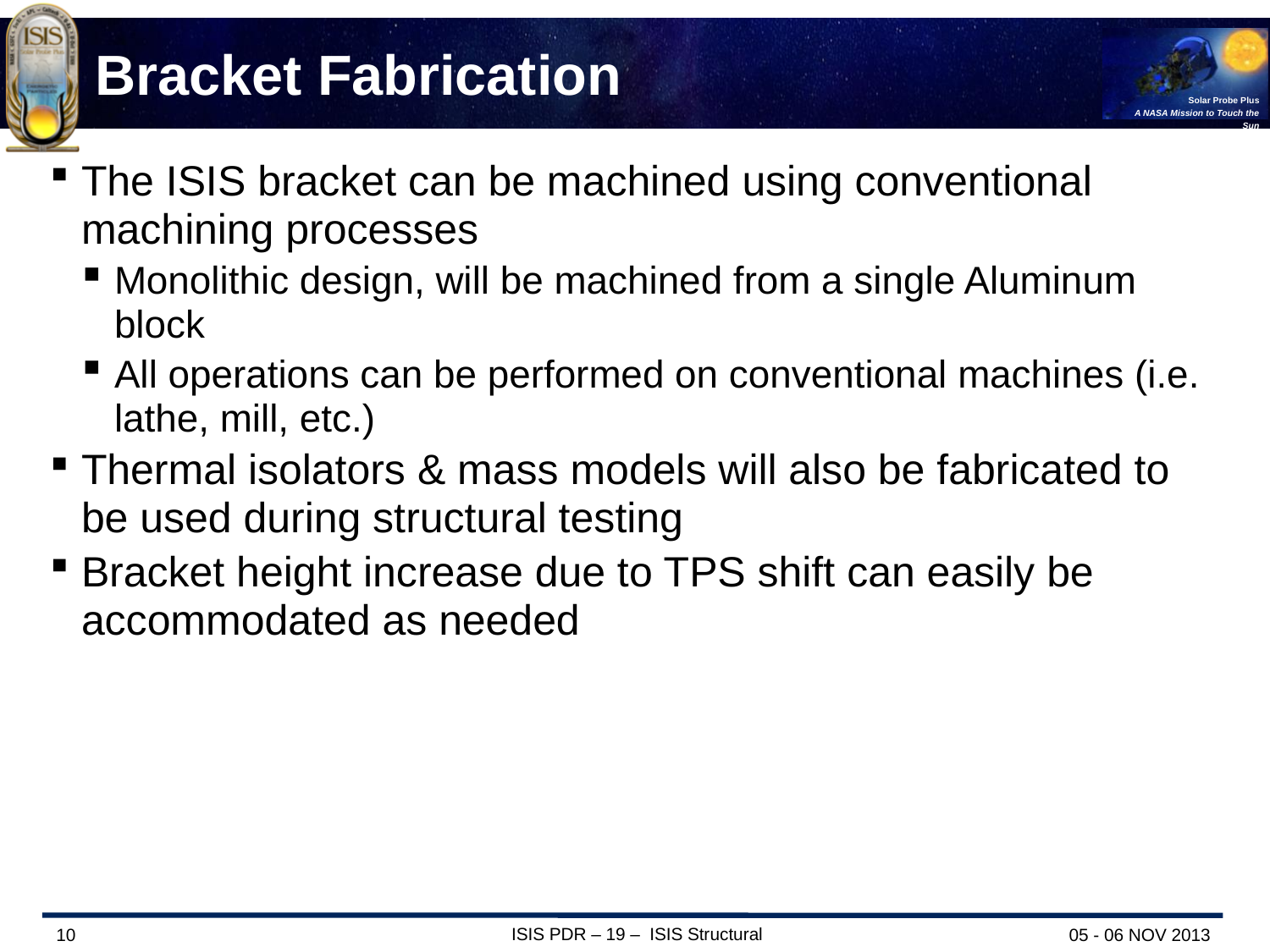

# Bracket Fabrication
The ISIS bracket can be machined using conventional machining processes
Monolithic design, will be machined from a single Aluminum block
All operations can be performed on conventional machines (i.e. lathe, mill, etc.)
Thermal isolators & mass models will also be fabricated to be used during structural testing
Bracket height increase due to TPS shift can easily be accommodated as needed